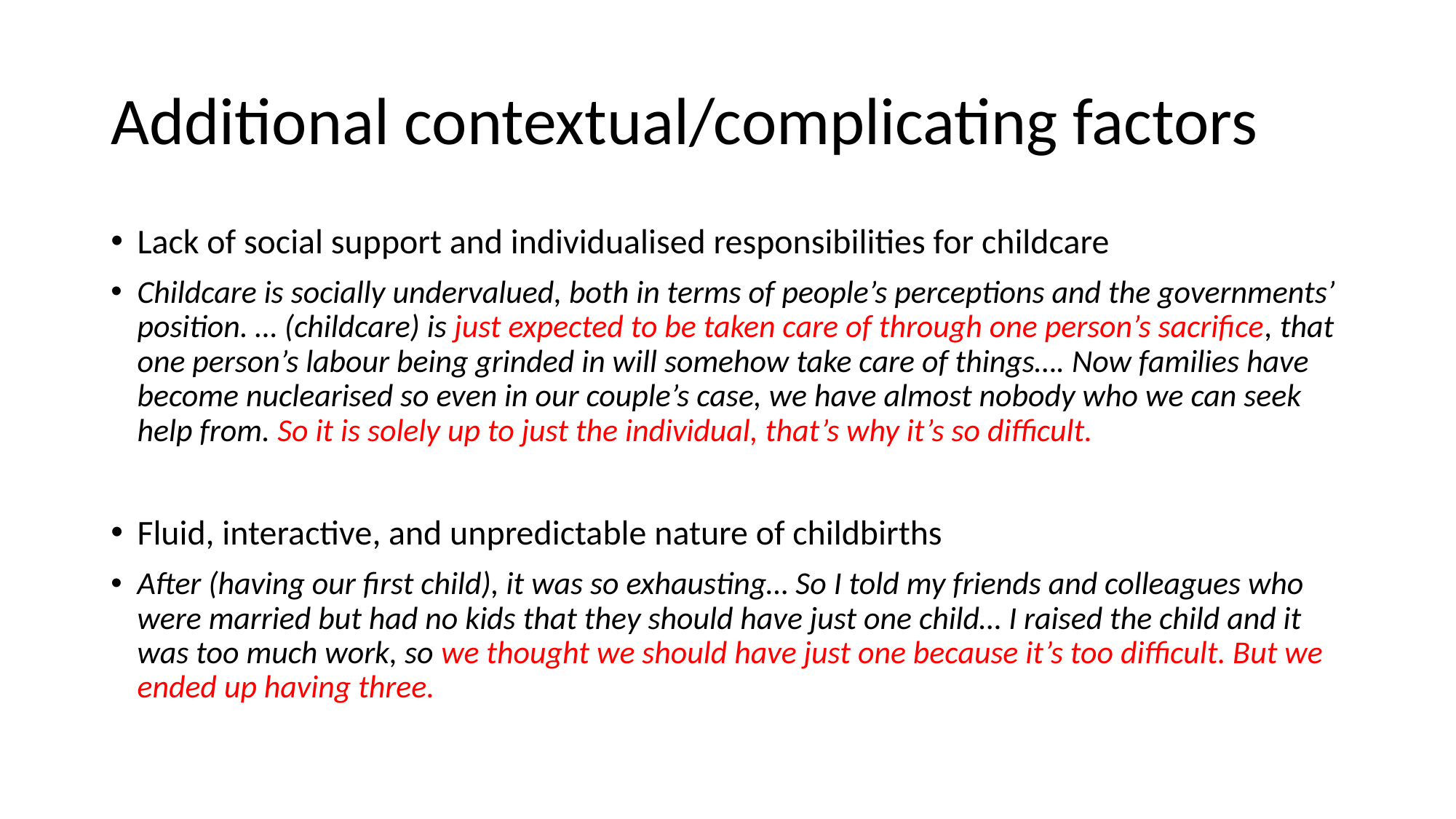

# Additional contextual/complicating factors
Lack of social support and individualised responsibilities for childcare
Childcare is socially undervalued, both in terms of people’s perceptions and the governments’ position. … (childcare) is just expected to be taken care of through one person’s sacrifice, that one person’s labour being grinded in will somehow take care of things…. Now families have become nuclearised so even in our couple’s case, we have almost nobody who we can seek help from. So it is solely up to just the individual, that’s why it’s so difficult.

Fluid, interactive, and unpredictable nature of childbirths
After (having our first child), it was so exhausting… So I told my friends and colleagues who were married but had no kids that they should have just one child… I raised the child and it was too much work, so we thought we should have just one because it’s too difficult. But we ended up having three.